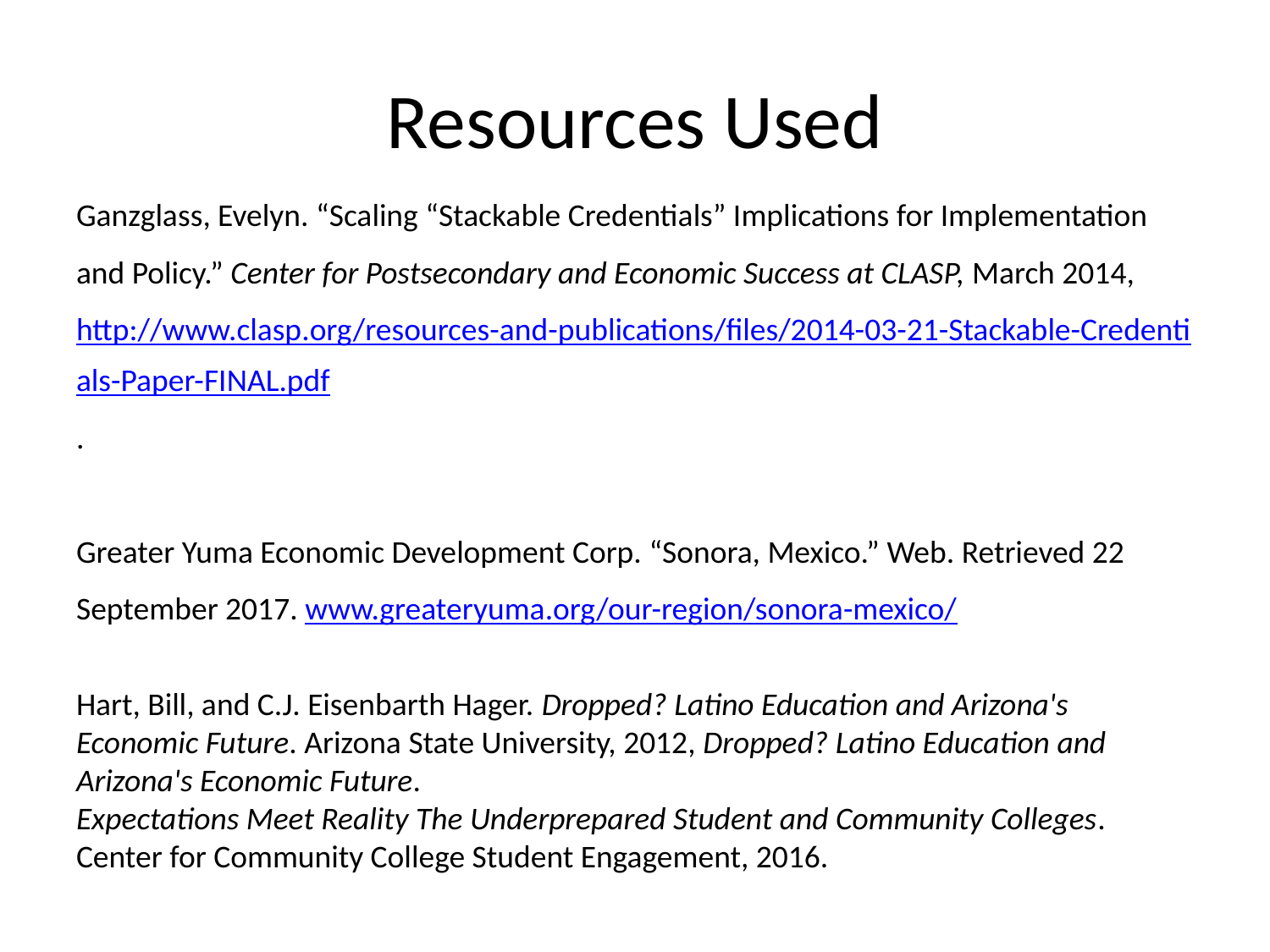

# Resources Used
Ganzglass, Evelyn. “Scaling “Stackable Credentials” Implications for Implementation and Policy.” Center for Postsecondary and Economic Success at CLASP, March 2014, http://www.clasp.org/resources-and-publications/files/2014-03-21-Stackable-Credentials-Paper-FINAL.pdf.

Greater Yuma Economic Development Corp. “Sonora, Mexico.” Web. Retrieved 22 September 2017. www.greateryuma.org/our-region/sonora-mexico/

Hart, Bill, and C.J. Eisenbarth Hager. Dropped? Latino Education and Arizona's Economic Future. Arizona State University, 2012, Dropped? Latino Education and Arizona's Economic Future.
Expectations Meet Reality The Underprepared Student and Community Colleges. Center for Community College Student Engagement, 2016.